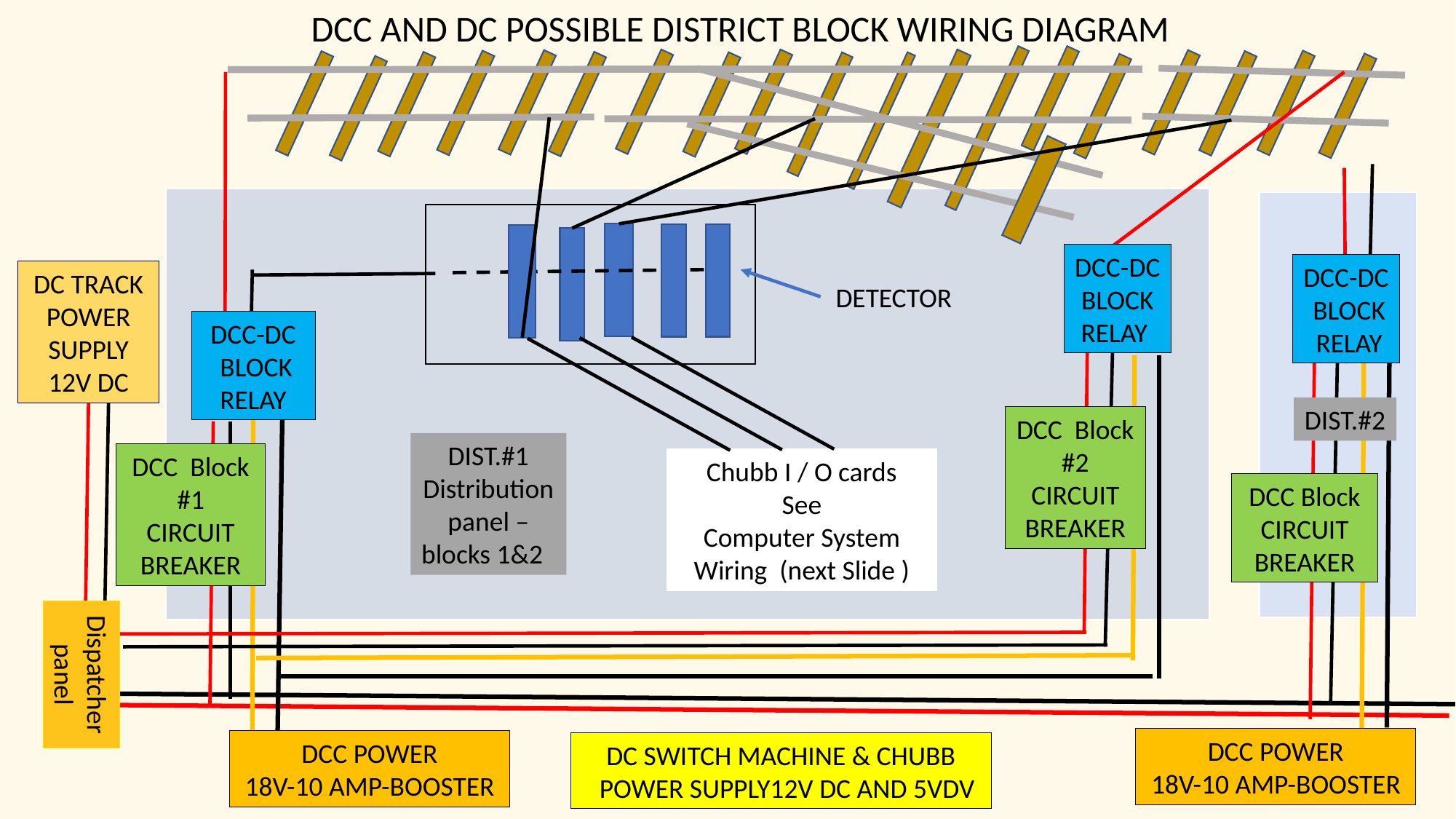

# DCC AND DC POSSIBLE DISTRICT BLOCK WIRING DIAGRAM

DCC-DC
BLOCK
 RELAY
DCC-DC
 BLOCK
 RELAY
DC TRACK POWER SUPPLY
12V DC
DETECTOR
DCC-DC
 BLOCK RELAY
DIST.#2
DCC  Block #2
CIRCUIT BREAKER
DIST.#1
Distribution
panel –
blocks 1&2
DCC  Block #1
CIRCUIT BREAKER
Chubb I / O cards
See
Computer System Wiring  (next Slide )
DCC Block
CIRCUIT BREAKER
DCC-DC
 RELAY
Dispatcher panel
DCC POWER
18V-10 AMP-BOOSTER
DCC POWER
18V-10 AMP-BOOSTER
DC SWITCH MACHINE & CHUBB
  POWER SUPPLY12V DC AND 5VDV